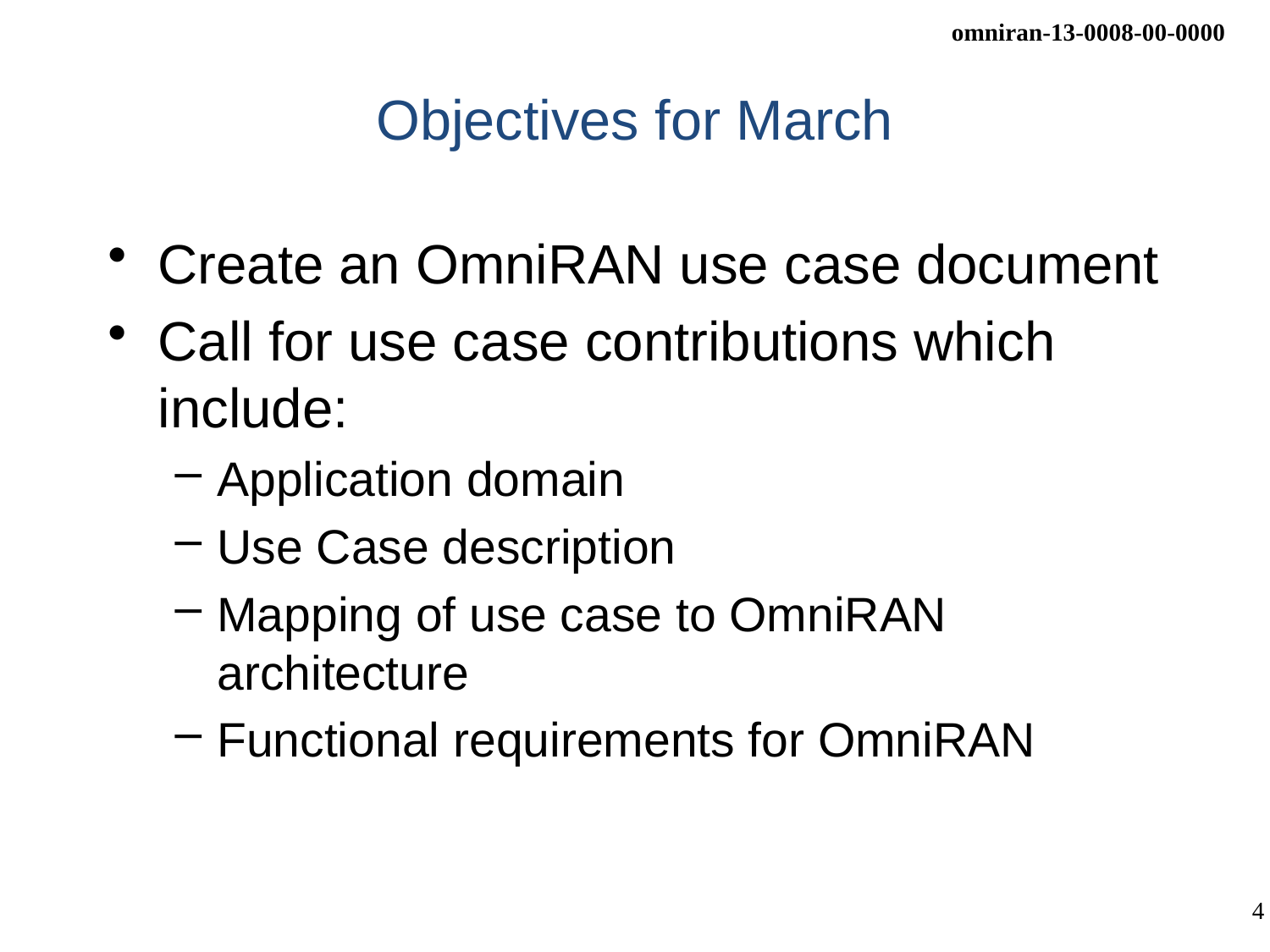

# Objectives for March
Create an OmniRAN use case document
Call for use case contributions which include:
Application domain
Use Case description
Mapping of use case to OmniRAN architecture
Functional requirements for OmniRAN